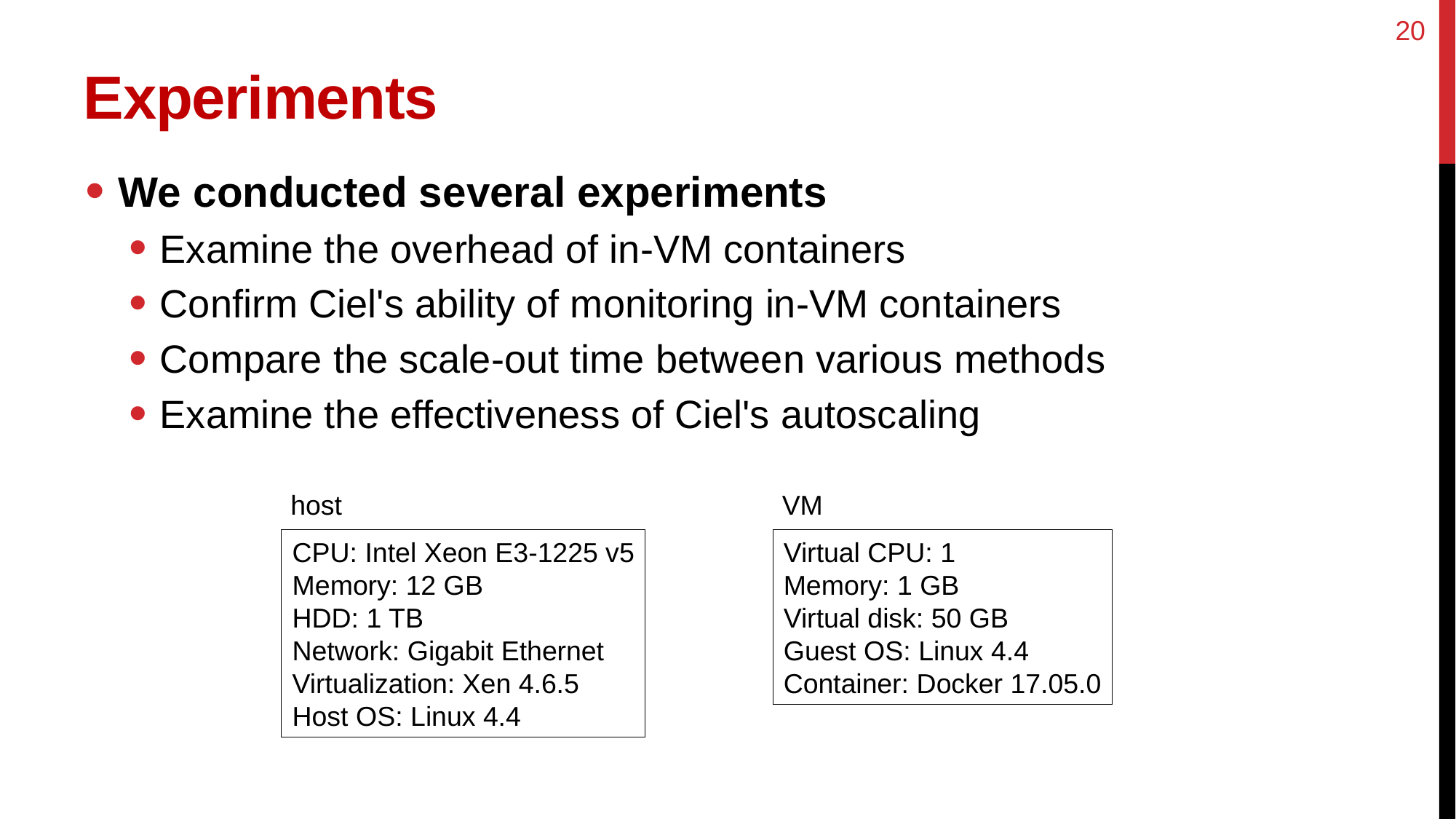

20
# Experiments
We conducted several experiments
Examine the overhead of in-VM containers
Confirm Ciel's ability of monitoring in-VM containers
Compare the scale-out time between various methods
Examine the effectiveness of Ciel's autoscaling
host
VM
CPU: Intel Xeon E3-1225 v5
Memory: 12 GB
HDD: 1 TB
Network: Gigabit Ethernet
Virtualization: Xen 4.6.5
Host OS: Linux 4.4
Virtual CPU: 1
Memory: 1 GB
Virtual disk: 50 GB
Guest OS: Linux 4.4
Container: Docker 17.05.0